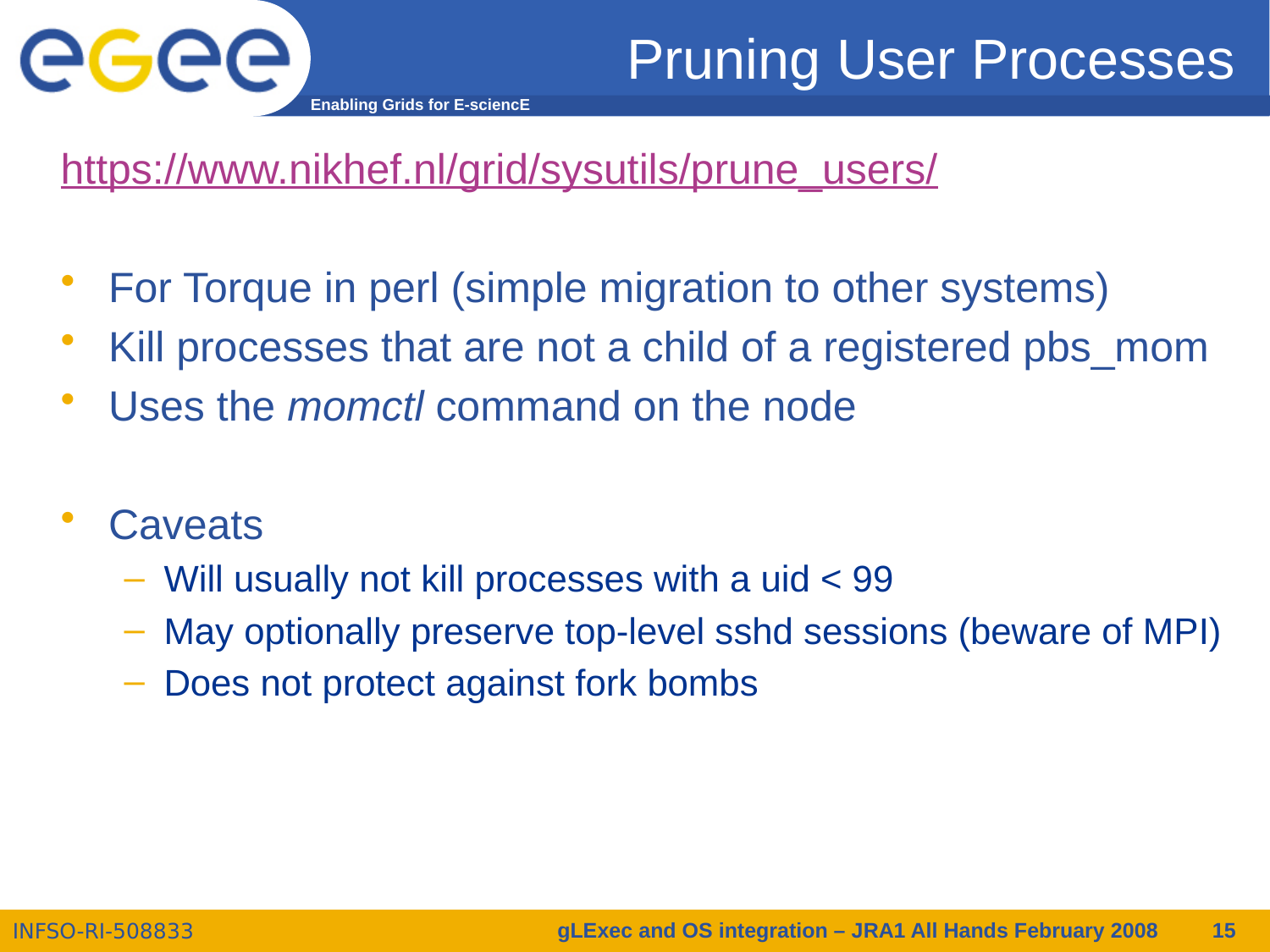

# Pruning User Processes
https://www.nikhef.nl/grid/sysutils/prune_users/

For Torque in perl (simple migration to other systems)
Kill processes that are not a child of a registered pbs_mom
Uses the momctl command on the node

Caveats
Will usually not kill processes with a uid < 99
May optionally preserve top-level sshd sessions (beware of MPI)
Does not protect against fork bombs
gLExec and OS integration – JRA1 All Hands February 2008
15